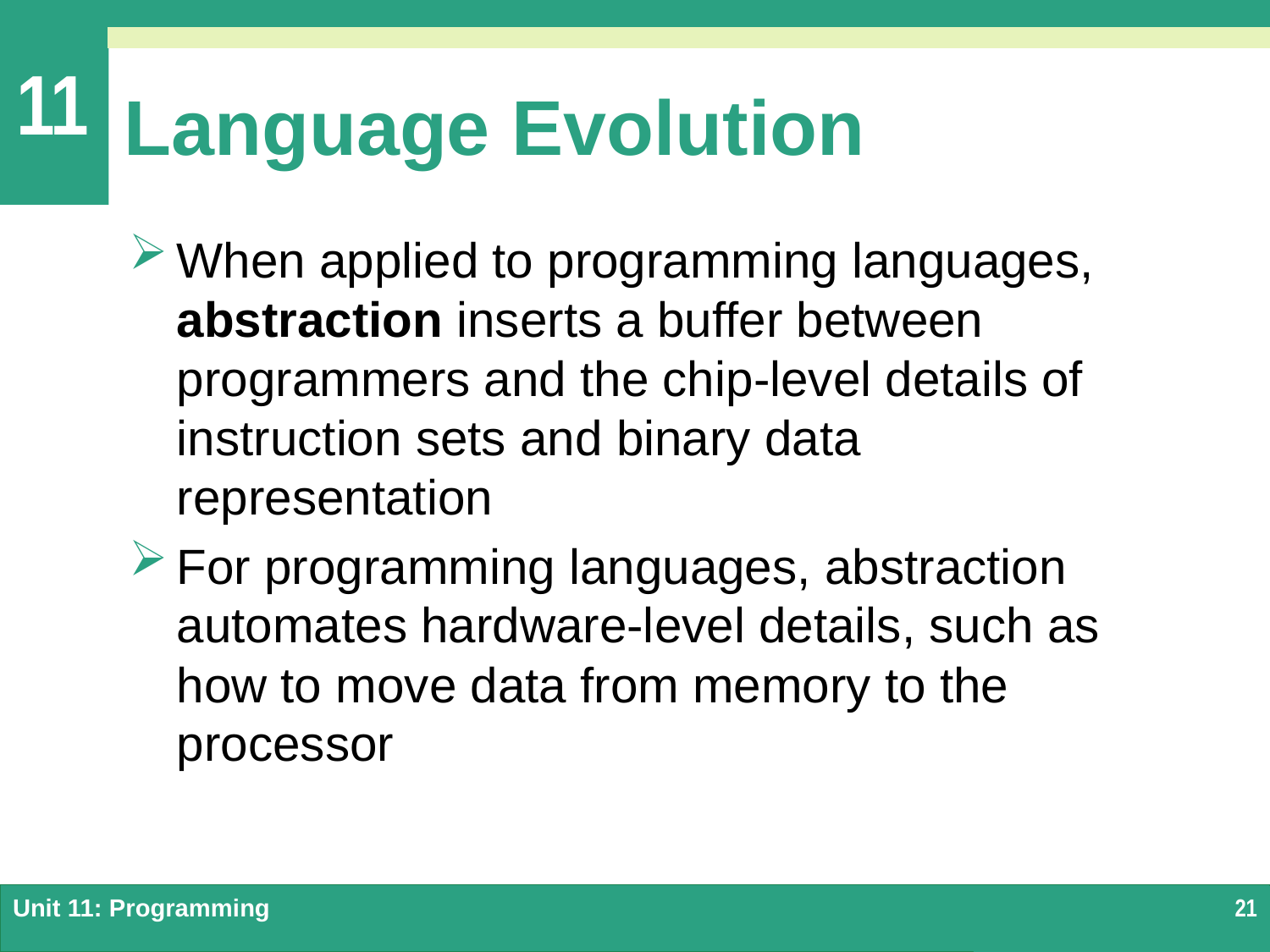

# Language Evolution
When applied to programming languages, abstraction inserts a buffer between programmers and the chip-level details of instruction sets and binary data representation
For programming languages, abstraction automates hardware-level details, such as how to move data from memory to the processor
Unit 11: Programming
21